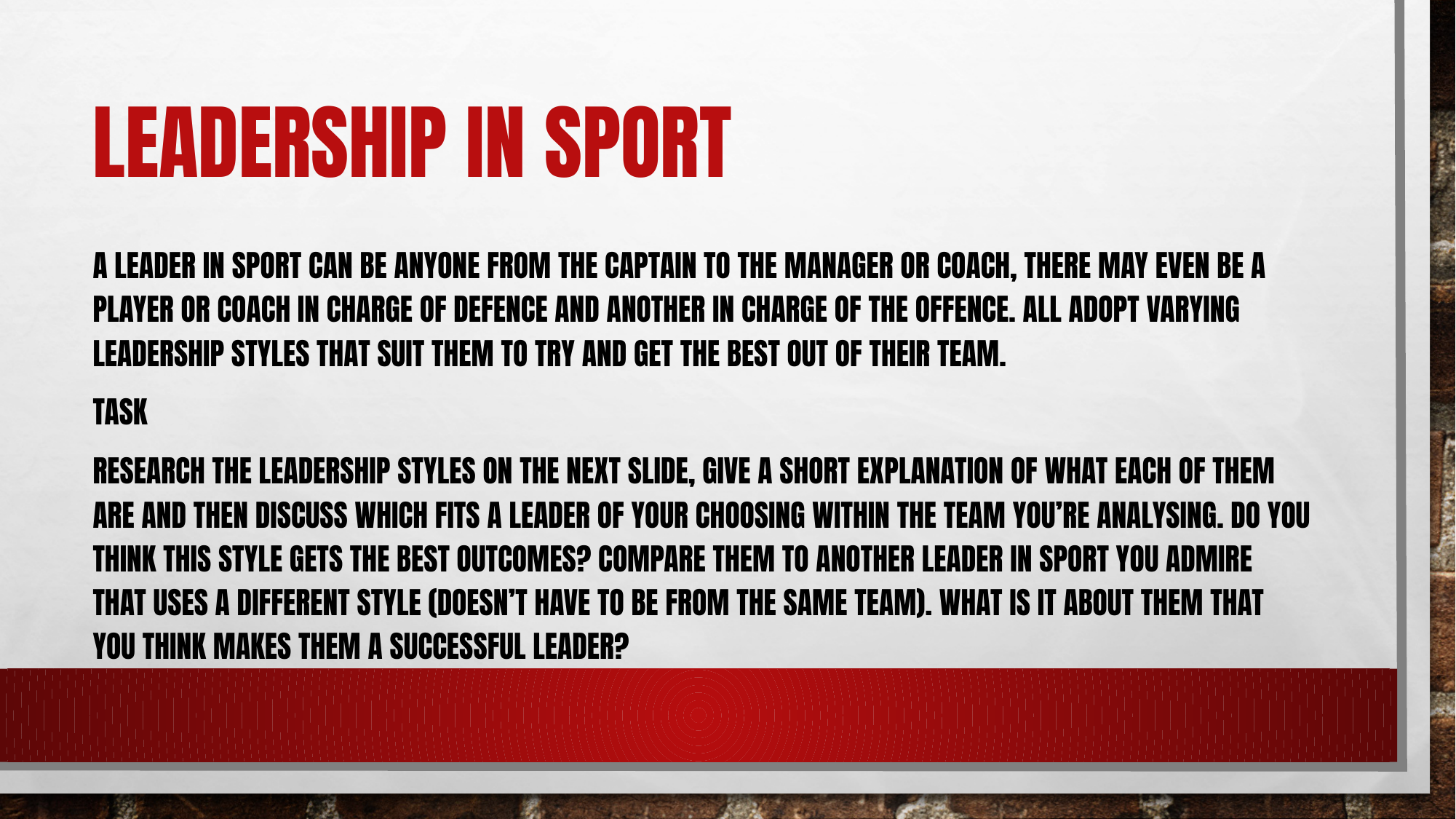

# Leadership in sport
A leader in sport can be anyone from the captain to the manager or coach, there may even be a player or coach in charge of defence and another in charge of the offence. All adopt varying leadership styles that suit them to try and get the best out of their team.
Task
Research the leadership styles on the next slide, give a short explanation of what each of them are and then discuss which fits a leader of your choosing within the team you’re analysing. Do you think this style gets the best outcomes? Compare them to another leader in sport you admire that uses a different style (doesn’t have to be from the same team). What is it about them that you think makes them a successful leader?